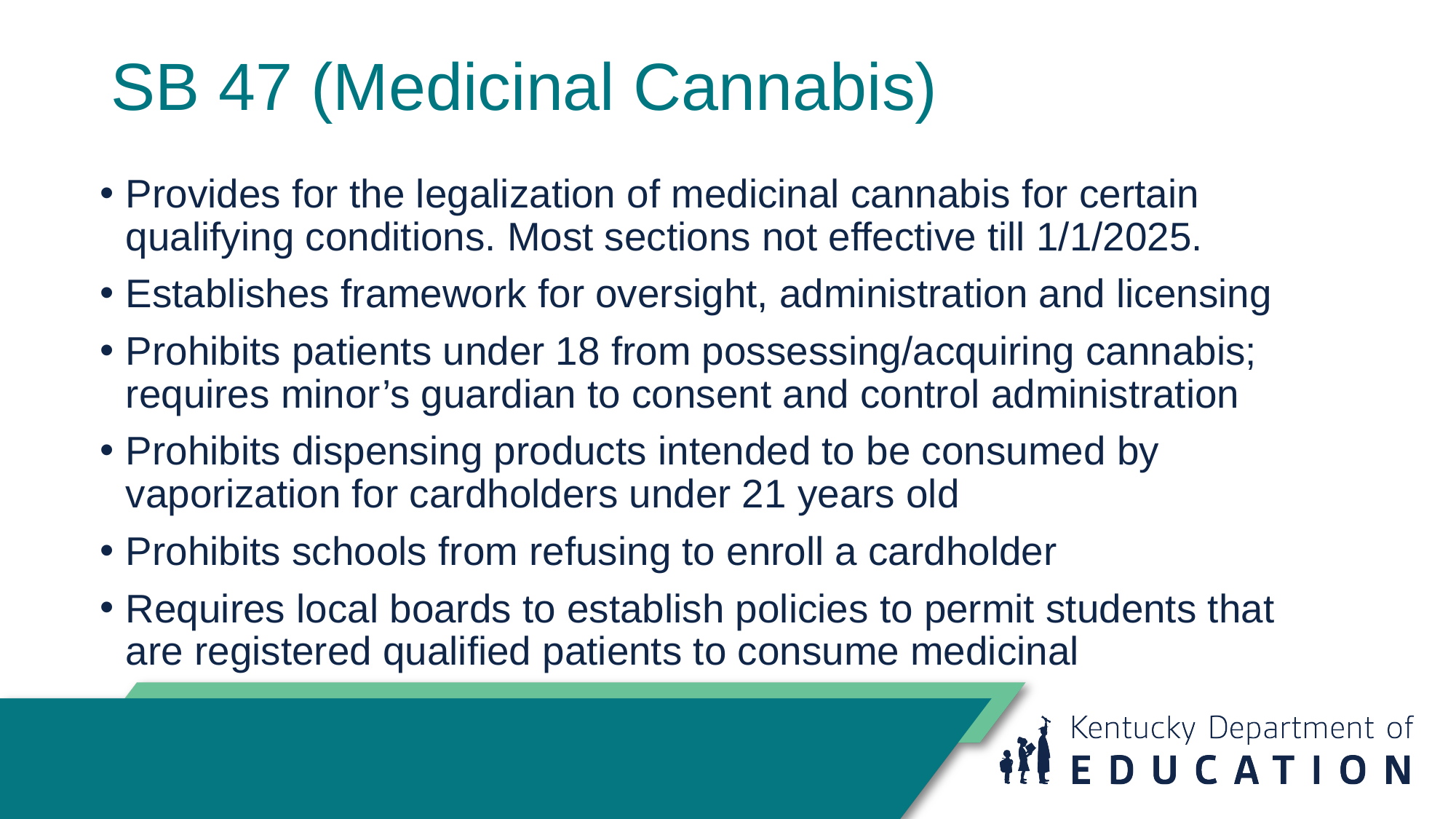

# SB 47 (Medicinal Cannabis)
Provides for the legalization of medicinal cannabis for certain qualifying conditions. Most sections not effective till 1/1/2025.
Establishes framework for oversight, administration and licensing
Prohibits patients under 18 from possessing/acquiring cannabis; requires minor’s guardian to consent and control administration
Prohibits dispensing products intended to be consumed by vaporization for cardholders under 21 years old
Prohibits schools from refusing to enroll a cardholder
Requires local boards to establish policies to permit students that are registered qualified patients to consume medicinal